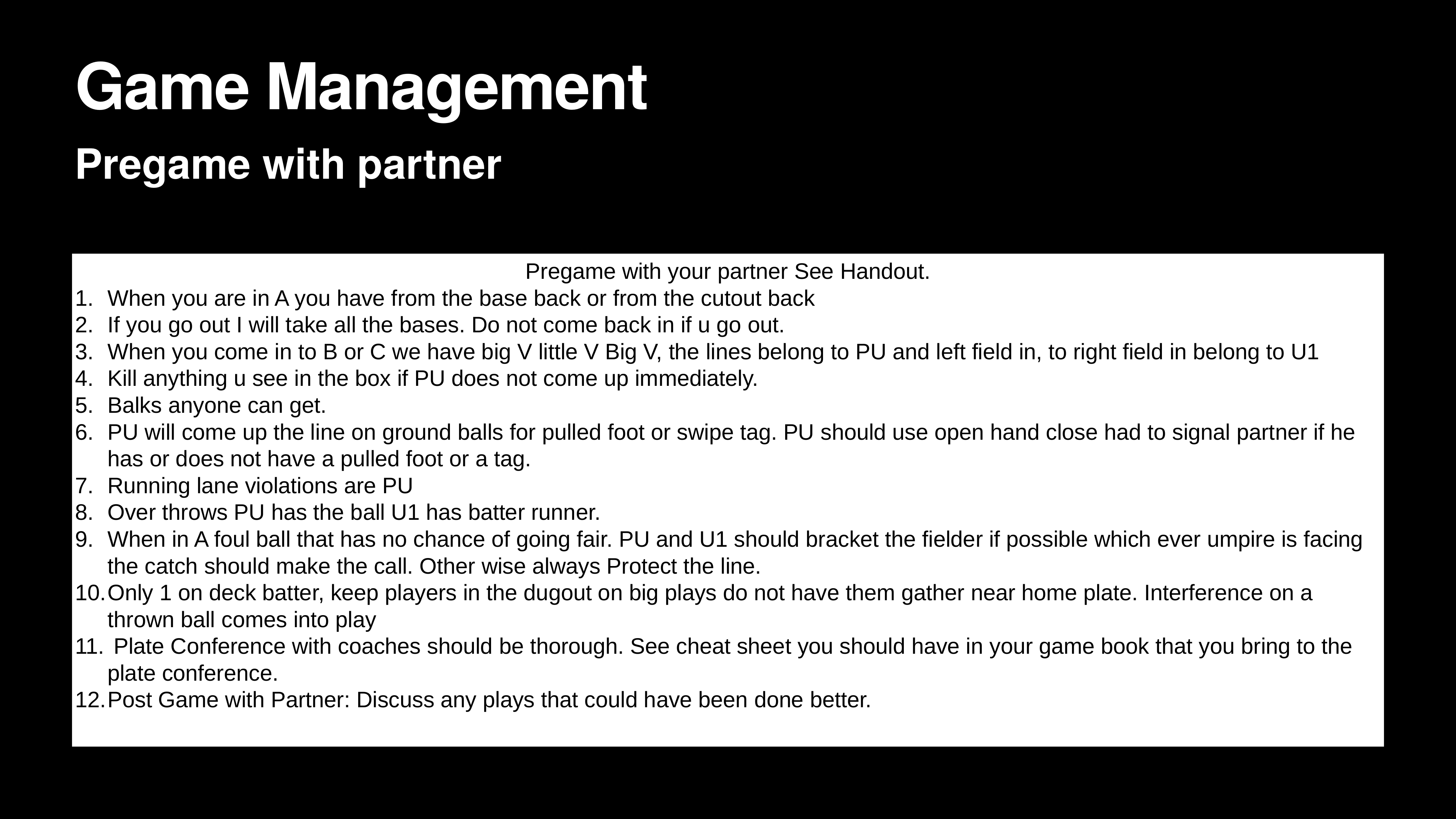

# Game Management
Pregame with partner
Pregame with your partner See Handout.
When you are in A you have from the base back or from the cutout back
If you go out I will take all the bases. Do not come back in if u go out.
When you come in to B or C we have big V little V Big V, the lines belong to PU and left field in, to right field in belong to U1
Kill anything u see in the box if PU does not come up immediately.
Balks anyone can get.
PU will come up the line on ground balls for pulled foot or swipe tag. PU should use open hand close had to signal partner if he has or does not have a pulled foot or a tag.
Running lane violations are PU
Over throws PU has the ball U1 has batter runner.
When in A foul ball that has no chance of going fair. PU and U1 should bracket the fielder if possible which ever umpire is facing the catch should make the call. Other wise always Protect the line.
Only 1 on deck batter, keep players in the dugout on big plays do not have them gather near home plate. Interference on a thrown ball comes into play
 Plate Conference with coaches should be thorough. See cheat sheet you should have in your game book that you bring to the plate conference.
Post Game with Partner: Discuss any plays that could have been done better.